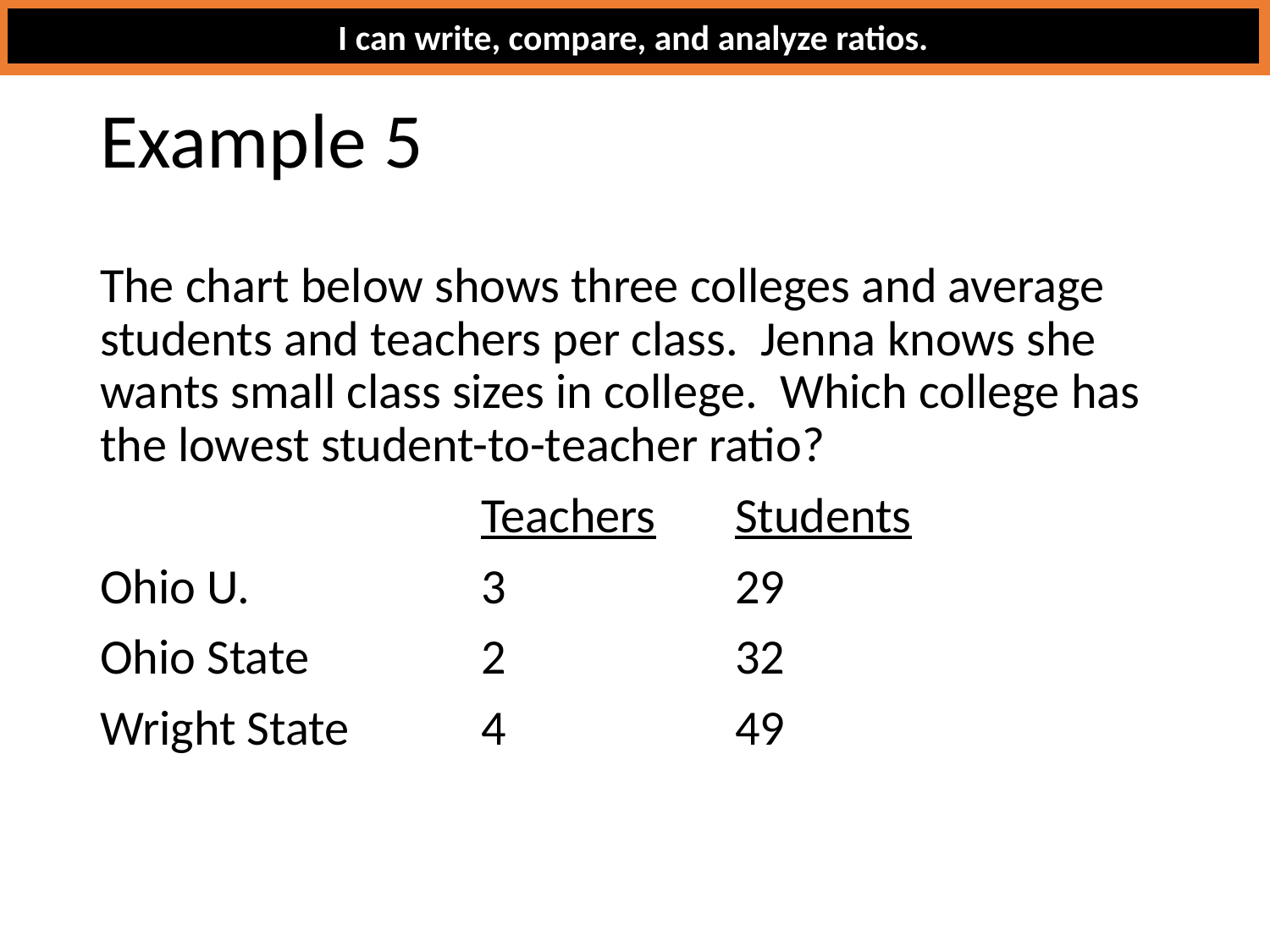

I can write, compare, and analyze ratios.
# Example 5
The chart below shows three colleges and average students and teachers per class.  Jenna knows she wants small class sizes in college.  Which college has the lowest student-to-teacher ratio?
			Teachers	Students
Ohio U.		3		29
Ohio State		2		32
Wright State		4		49